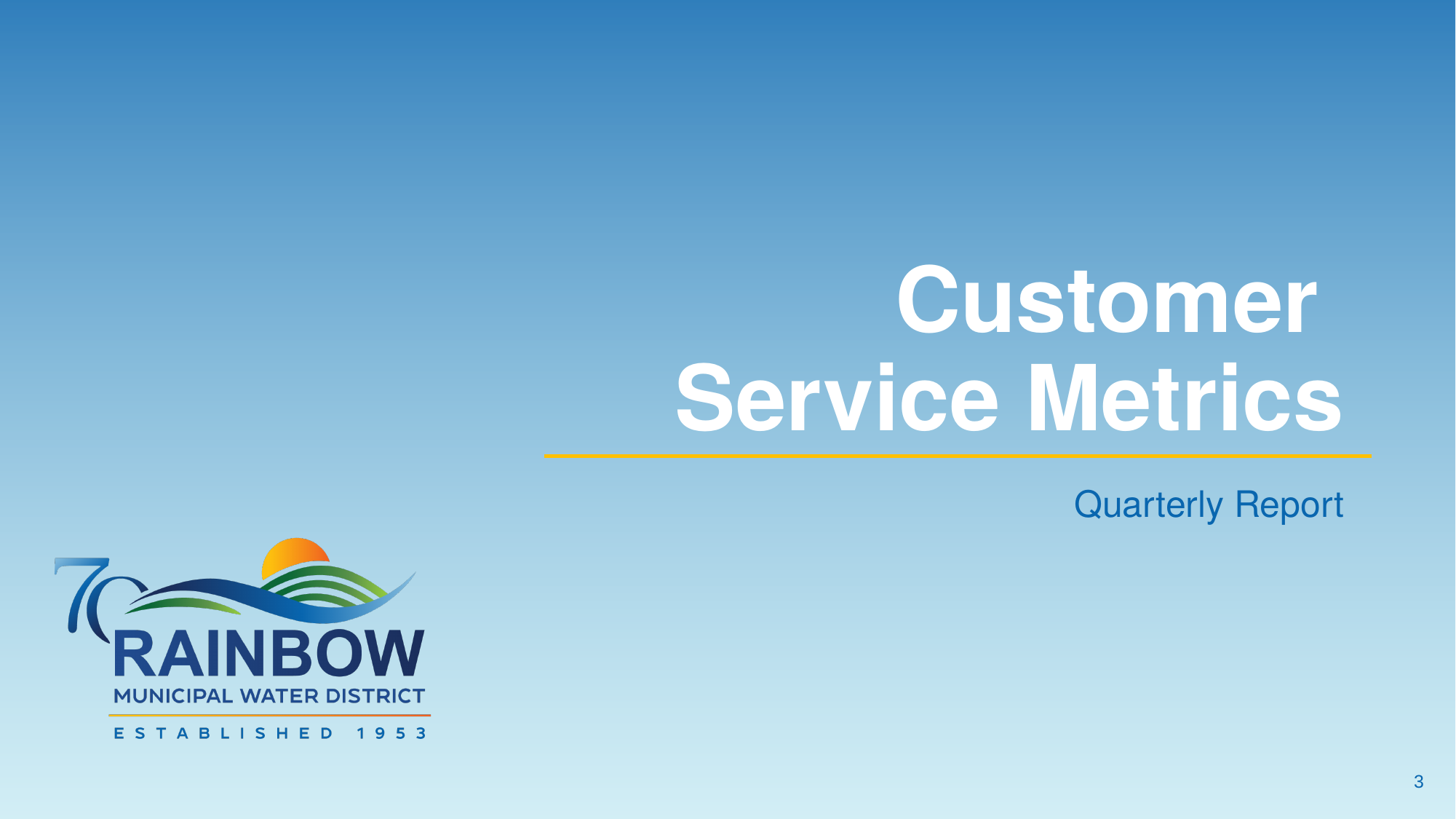

# Customer Service Metrics
Quarterly Report

3